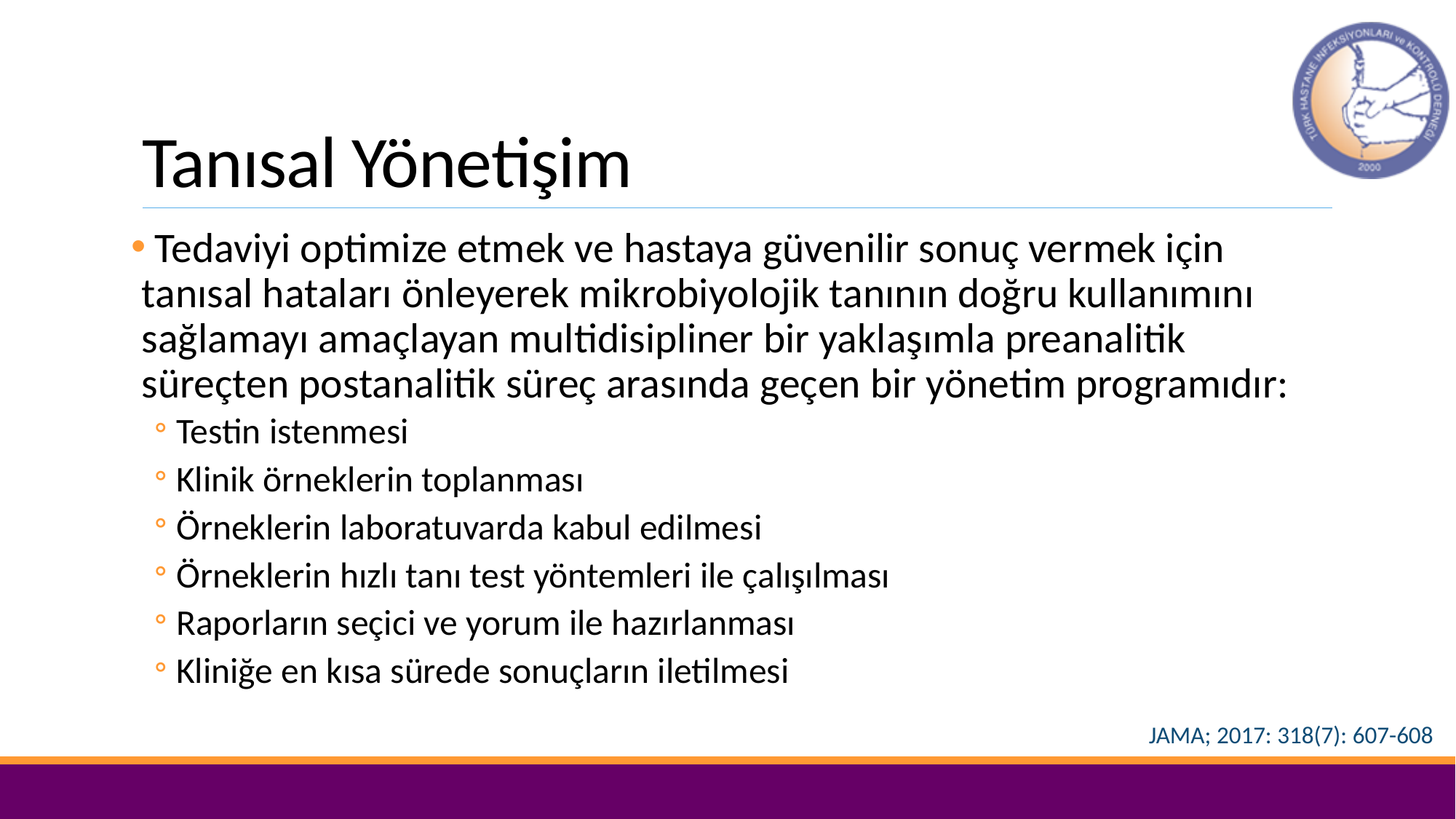

# Tanısal Yönetişim
 Tedaviyi optimize etmek ve hastaya güvenilir sonuç vermek için tanısal hataları önleyerek mikrobiyolojik tanının doğru kullanımını sağlamayı amaçlayan multidisipliner bir yaklaşımla preanalitik süreçten postanalitik süreç arasında geçen bir yönetim programıdır:
Testin istenmesi
Klinik örneklerin toplanması
Örneklerin laboratuvarda kabul edilmesi
Örneklerin hızlı tanı test yöntemleri ile çalışılması
Raporların seçici ve yorum ile hazırlanması
Kliniğe en kısa sürede sonuçların iletilmesi
JAMA; 2017: 318(7): 607-608